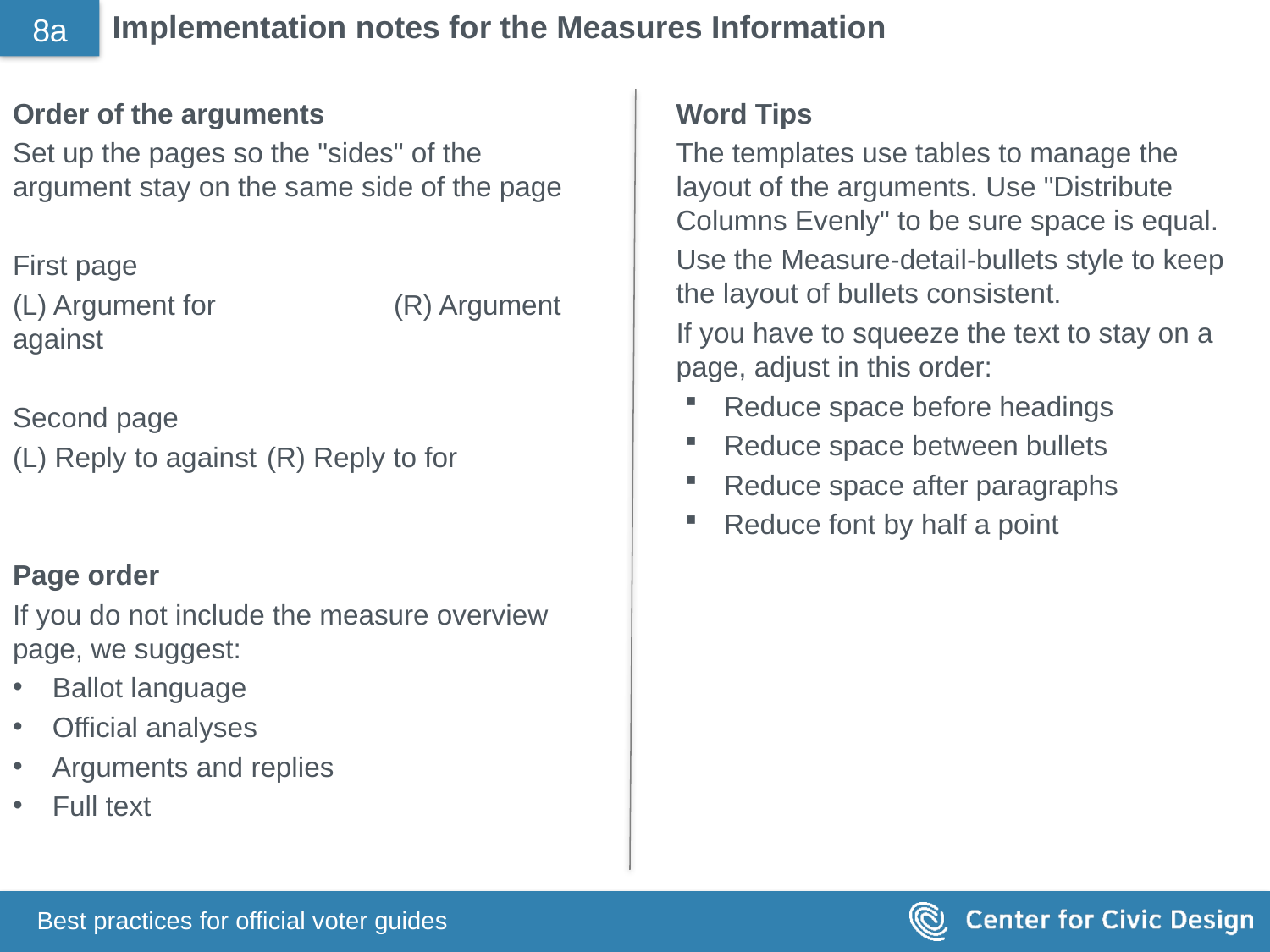

# Implementation notes for the Measures Information
8a
Order of the arguments
Set up the pages so the "sides" of the argument stay on the same side of the page

First page
(L) Argument for		(R) Argument against

Second page
(L) Reply to against	(R) Reply to for

Page order
If you do not include the measure overview page, we suggest:
Ballot language
Official analyses
Arguments and replies
Full text

Word Tips
The templates use tables to manage the layout of the arguments. Use "Distribute Columns Evenly" to be sure space is equal.
Use the Measure-detail-bullets style to keep the layout of bullets consistent.
If you have to squeeze the text to stay on a page, adjust in this order:
Reduce space before headings
Reduce space between bullets
Reduce space after paragraphs
Reduce font by half a point